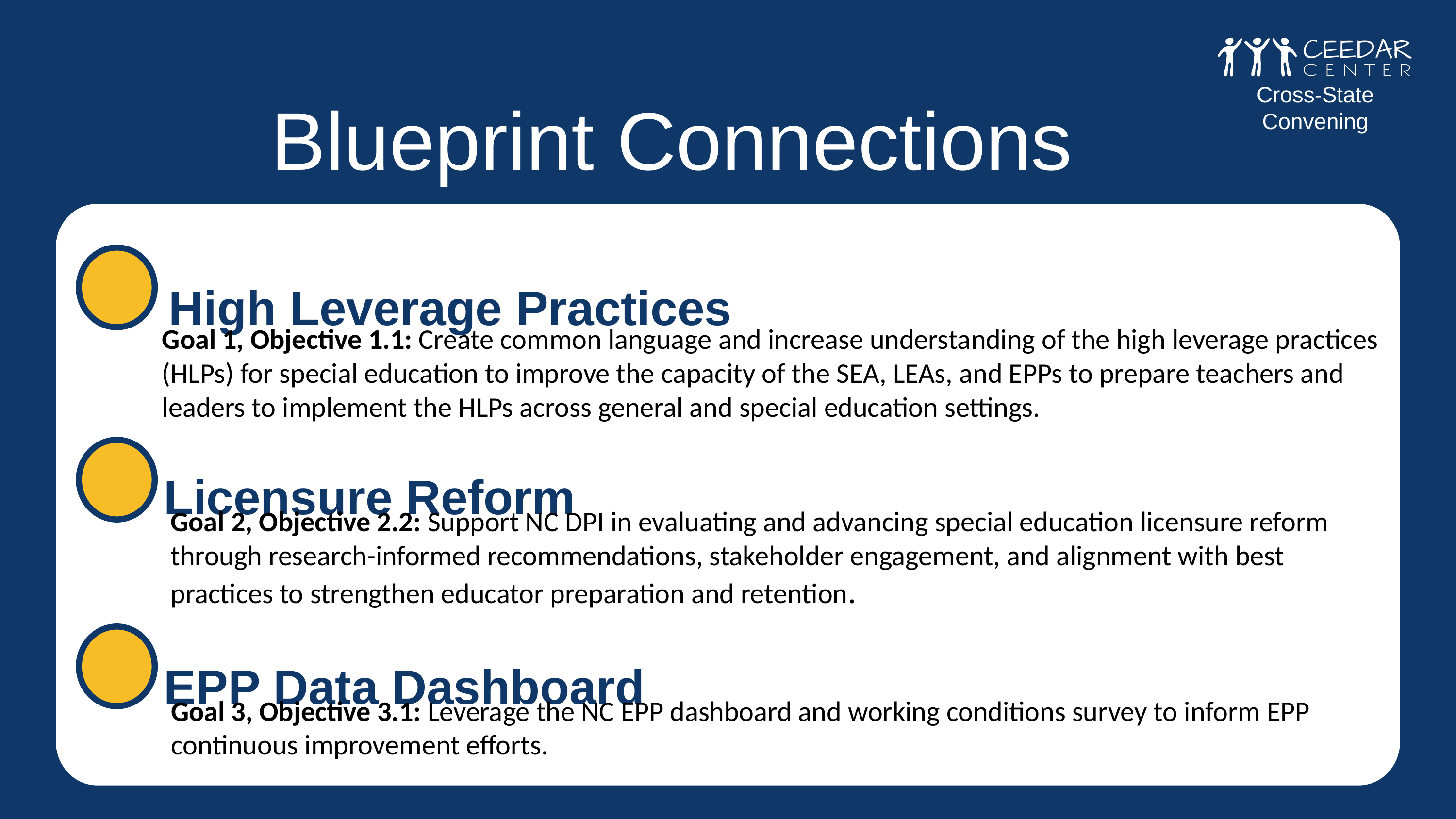

Blueprint Connections
Cross-State Convening

High Leverage Practices

Goal 1, Objective 1.1: Create common language and increase understanding of the high leverage practices (HLPs) for special education to improve the capacity of the SEA, LEAs, and EPPs to prepare teachers and leaders to implement the HLPs across general and special education settings.
Licensure Reform

Goal 2, Objective 2.2: Support NC DPI in evaluating and advancing special education licensure reform through research-informed recommendations, stakeholder engagement, and alignment with best practices to strengthen educator preparation and retention.
EPP Data Dashboard

Goal 3, Objective 3.1: Leverage the NC EPP dashboard and working conditions survey to inform EPP continuous improvement efforts.